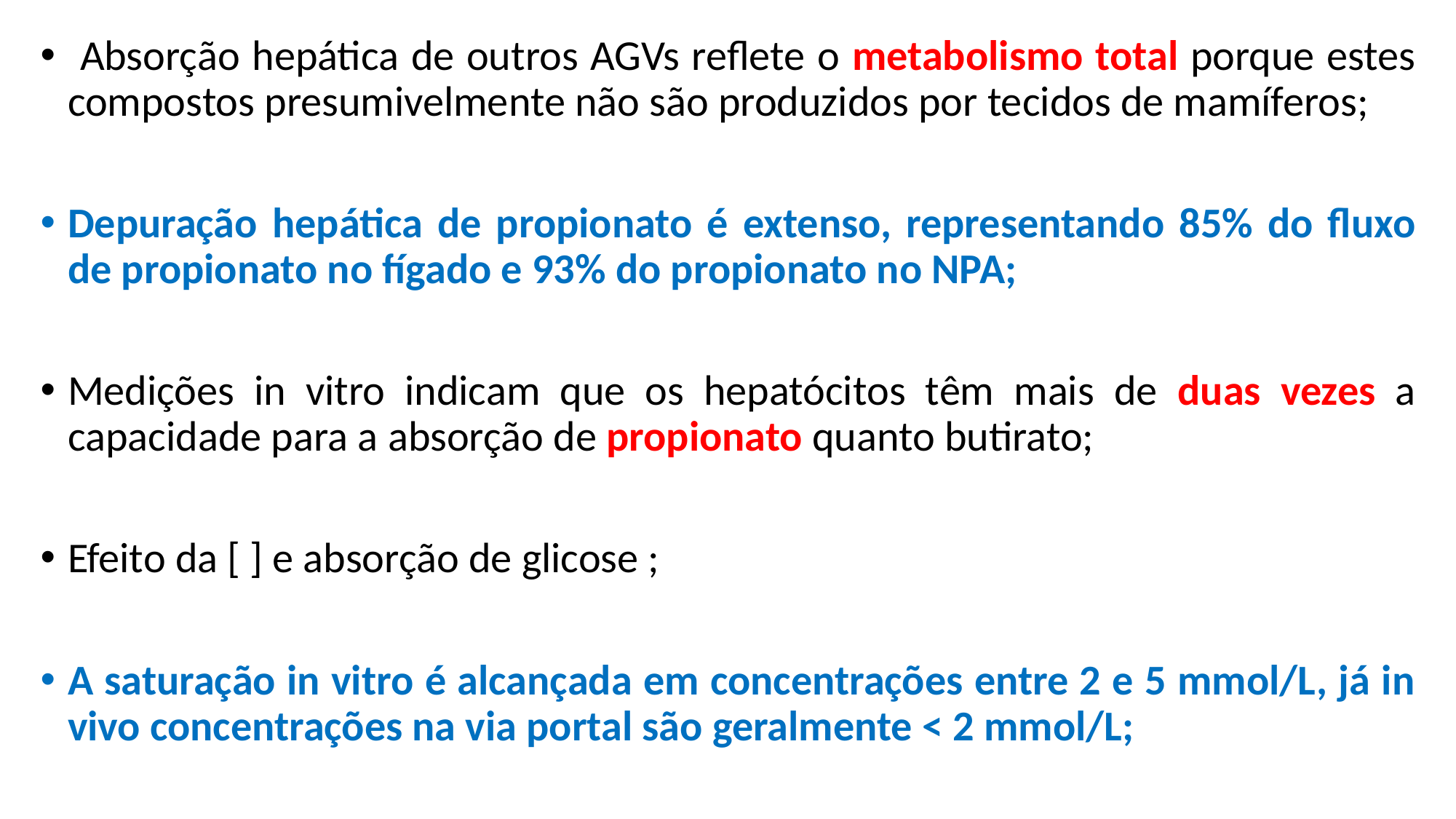

Absorção hepática de outros AGVs reflete o metabolismo total porque estes compostos presumivelmente não são produzidos por tecidos de mamíferos;

Depuração hepática de propionato é extenso, representando 85% do fluxo de propionato no fígado e 93% do propionato no NPA;

Medições in vitro indicam que os hepatócitos têm mais de duas vezes a capacidade para a absorção de propionato quanto butirato;

Efeito da [ ] e absorção de glicose ;

A saturação in vitro é alcançada em concentrações entre 2 e 5 mmol/L, já in vivo concentrações na via portal são geralmente < 2 mmol/L;